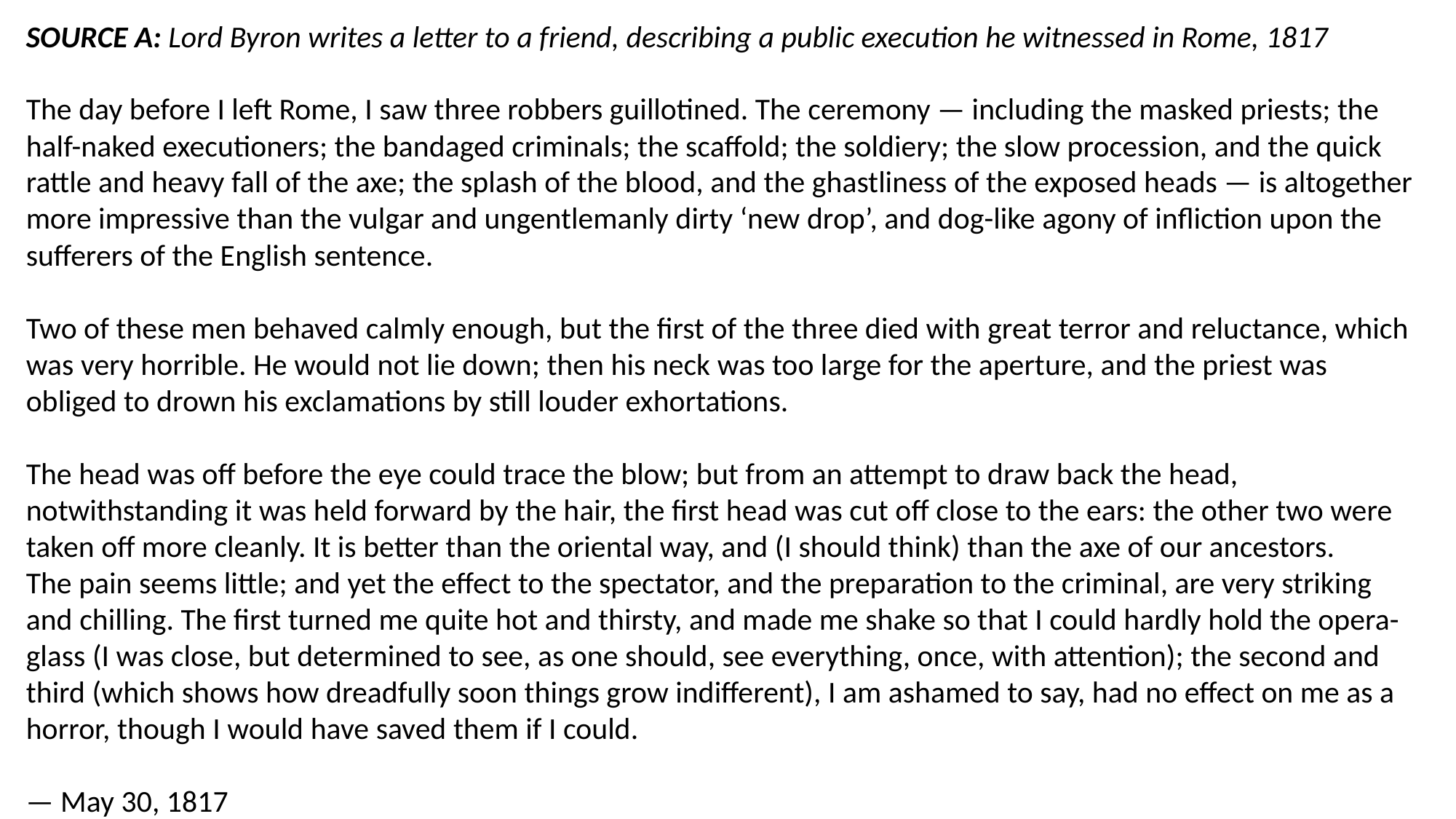

SOURCE A: Lord Byron writes a letter to a friend, describing a public execution he witnessed in Rome, 1817

The day before I left Rome, I saw three robbers guillotined. The ceremony — including the masked priests; the half-naked executioners; the bandaged criminals; the scaffold; the soldiery; the slow procession, and the quick rattle and heavy fall of the axe; the splash of the blood, and the ghastliness of the exposed heads — is altogether more impressive than the vulgar and ungentlemanly dirty ‘new drop’, and dog-like agony of infliction upon the sufferers of the English sentence.

Two of these men behaved calmly enough, but the first of the three died with great terror and reluctance, which was very horrible. He would not lie down; then his neck was too large for the aperture, and the priest was obliged to drown his exclamations by still louder exhortations.

The head was off before the eye could trace the blow; but from an attempt to draw back the head, notwithstanding it was held forward by the hair, the first head was cut off close to the ears: the other two were taken off more cleanly. It is better than the oriental way, and (I should think) than the axe of our ancestors.
The pain seems little; and yet the effect to the spectator, and the preparation to the criminal, are very striking and chilling. The first turned me quite hot and thirsty, and made me shake so that I could hardly hold the opera-glass (I was close, but determined to see, as one should, see everything, once, with attention); the second and third (which shows how dreadfully soon things grow indifferent), I am ashamed to say, had no effect on me as a horror, though I would have saved them if I could.

— May 30, 1817